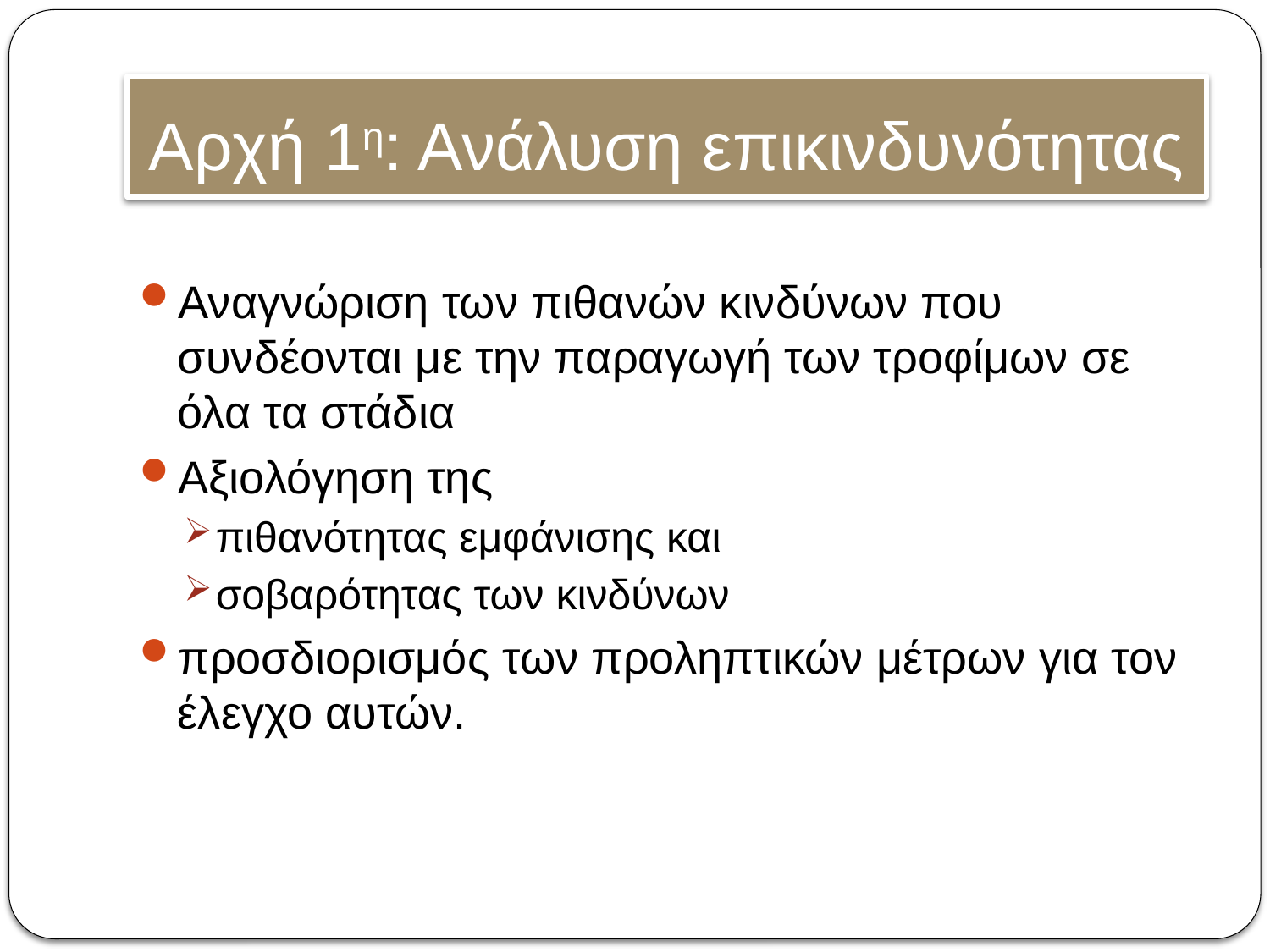

# Αρχή 1η: Ανάλυση επικινδυνότητας

Αναγνώριση των πιθανών κινδύνων που συνδέονται με την παραγωγή των τροφίμων σε όλα τα στάδια
Αξιολόγηση της
πιθανότητας εμφάνισης και
σοβαρότητας των κινδύνων
προσδιορισμός των προληπτικών μέτρων για τον έλεγχο αυτών.